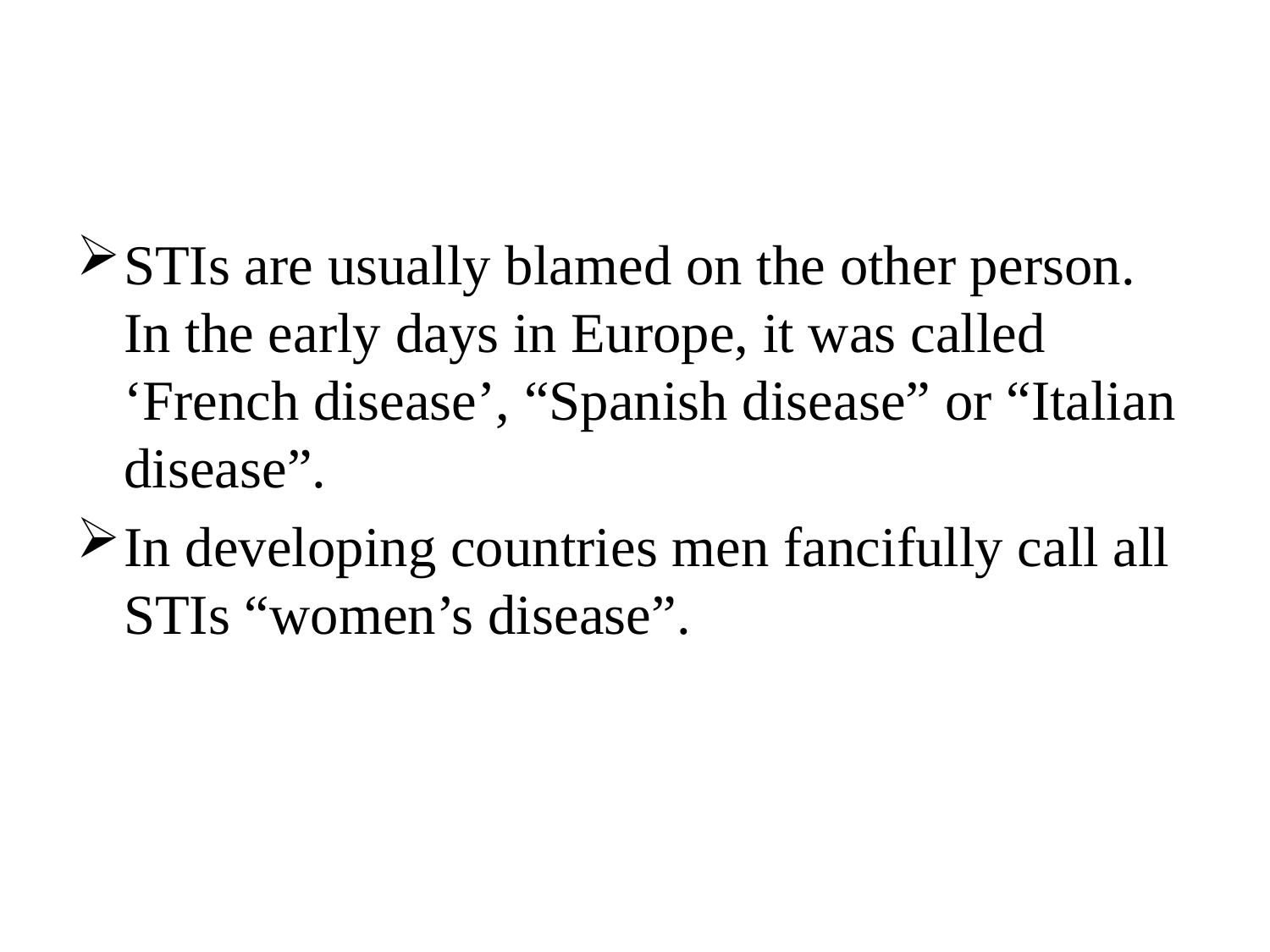

#
STIs are usually blamed on the other person. In the early days in Europe, it was called ‘French disease’, “Spanish disease” or “Italian disease”.
In developing countries men fancifully call all STIs “women’s disease”.